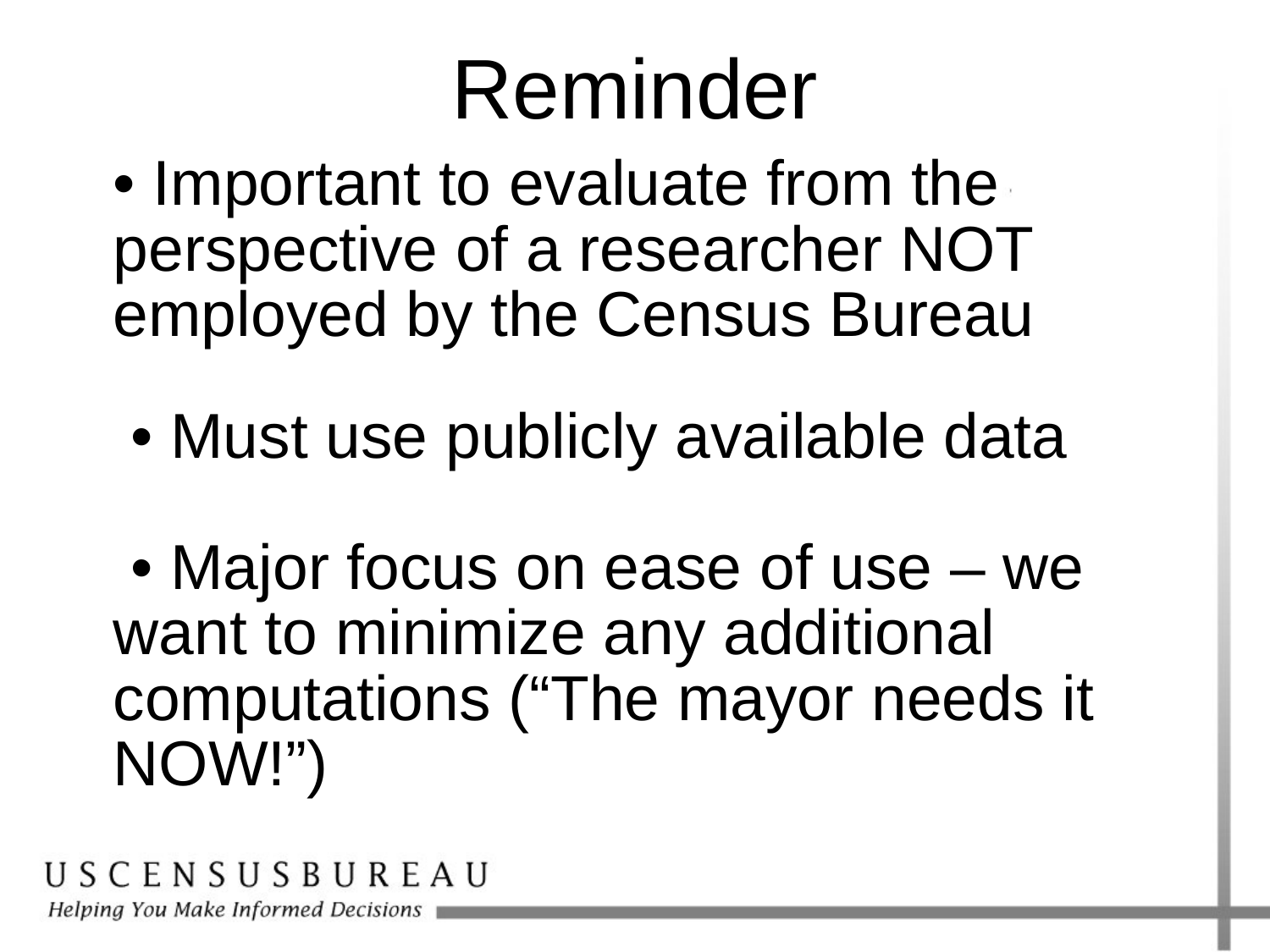

# Reminder
	• Important to evaluate from the
	perspective of a researcher NOT
	employed by the Census Bureau

	 • Must use publicly available data

	 • Major focus on ease of use – we
	want to minimize any additional
	computations (“The mayor needs it
	NOW!”)